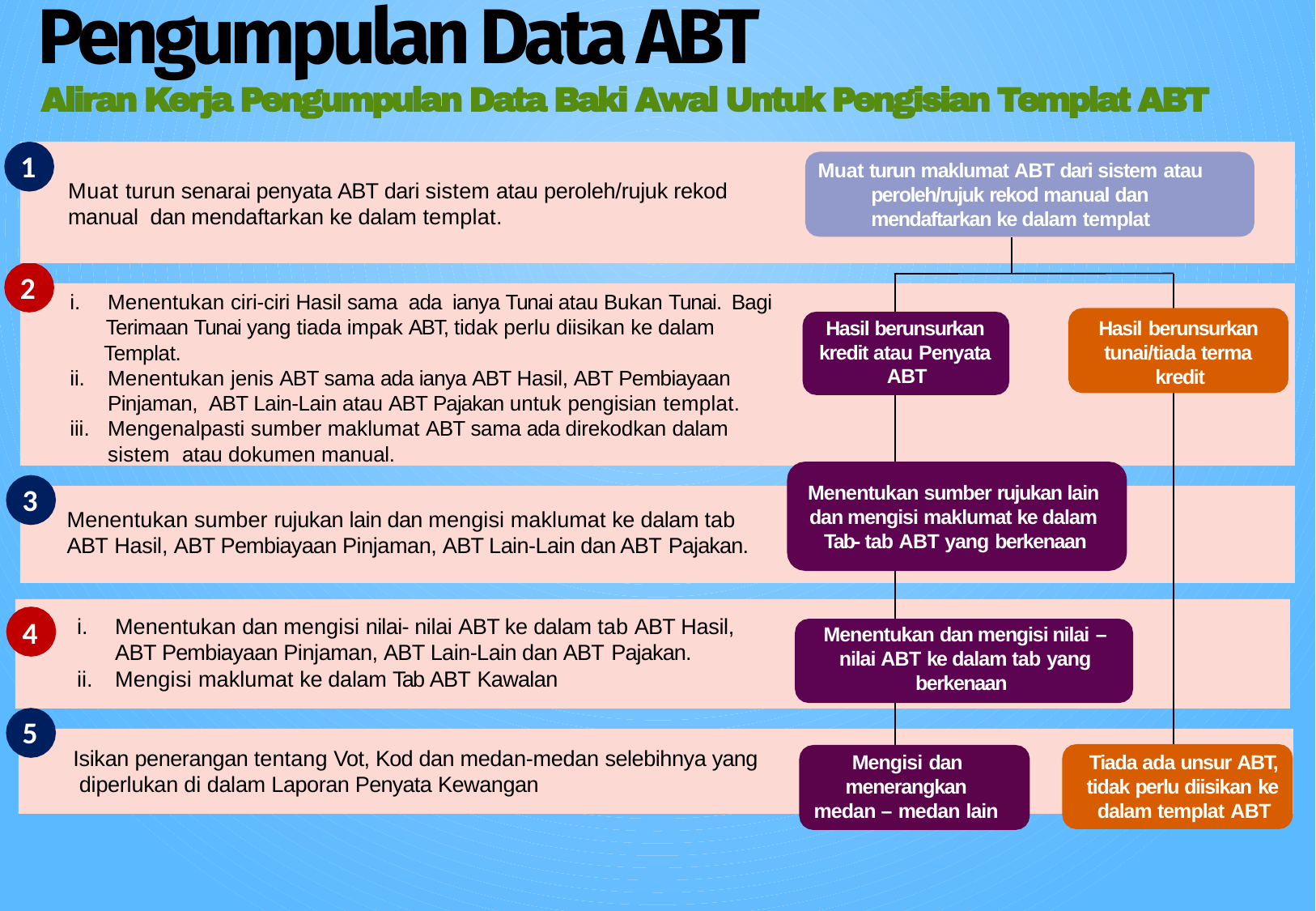

# Pengumpulan Data ABT
Aliran Kerja Pengumpulan Data Baki Awal Untuk Pengisian Templat ABT

1

Muat turun maklumat ABT dari sistem atau  peroleh/rujuk rekod manual dan  mendaftarkan ke dalam templat
Muat turun senarai penyata ABT dari sistem atau peroleh/rujuk rekod manual  dan mendaftarkan ke dalam templat.

2

Menentukan ciri-ciri Hasil sama ada  ianya Tunai atau Bukan Tunai. Bagi
       Terimaan Tunai yang tiada impak ABT, tidak perlu diisikan ke dalam  Templat.
Menentukan jenis ABT sama ada ianya ABT Hasil, ABT Pembiayaan Pinjaman,  ABT Lain-Lain atau ABT Pajakan untuk pengisian templat.
Mengenalpasti sumber maklumat ABT sama ada direkodkan dalam sistem  atau dokumen manual.

Hasil berunsurkan  kredit atau Penyata  ABT
Hasil berunsurkan  tunai/tiada terma  kredit

Menentukan sumber rujukan lain  dan mengisi maklumat ke dalam  Tab- tab ABT yang berkenaan
3

Menentukan sumber rujukan lain dan mengisi maklumat ke dalam tab ABT Hasil, ABT Pembiayaan Pinjaman, ABT Lain-Lain dan ABT Pajakan.

Menentukan dan mengisi nilai- nilai ABT ke dalam tab ABT Hasil,   ABT Pembiayaan Pinjaman, ABT Lain-Lain dan ABT Pajakan.
Mengisi maklumat ke dalam Tab ABT Kawalan
4

Menentukan dan mengisi nilai –
nilai ABT ke dalam tab yang
berkenaan

5

Isikan penerangan tentang Vot, Kod dan medan-medan selebihnya yang  diperlukan di dalam Laporan Penyata Kewangan

Mengisi dan
Tiada ada unsur ABT,  tidak perlu diisikan ke  dalam templat ABT
menerangkan  medan – medan lain